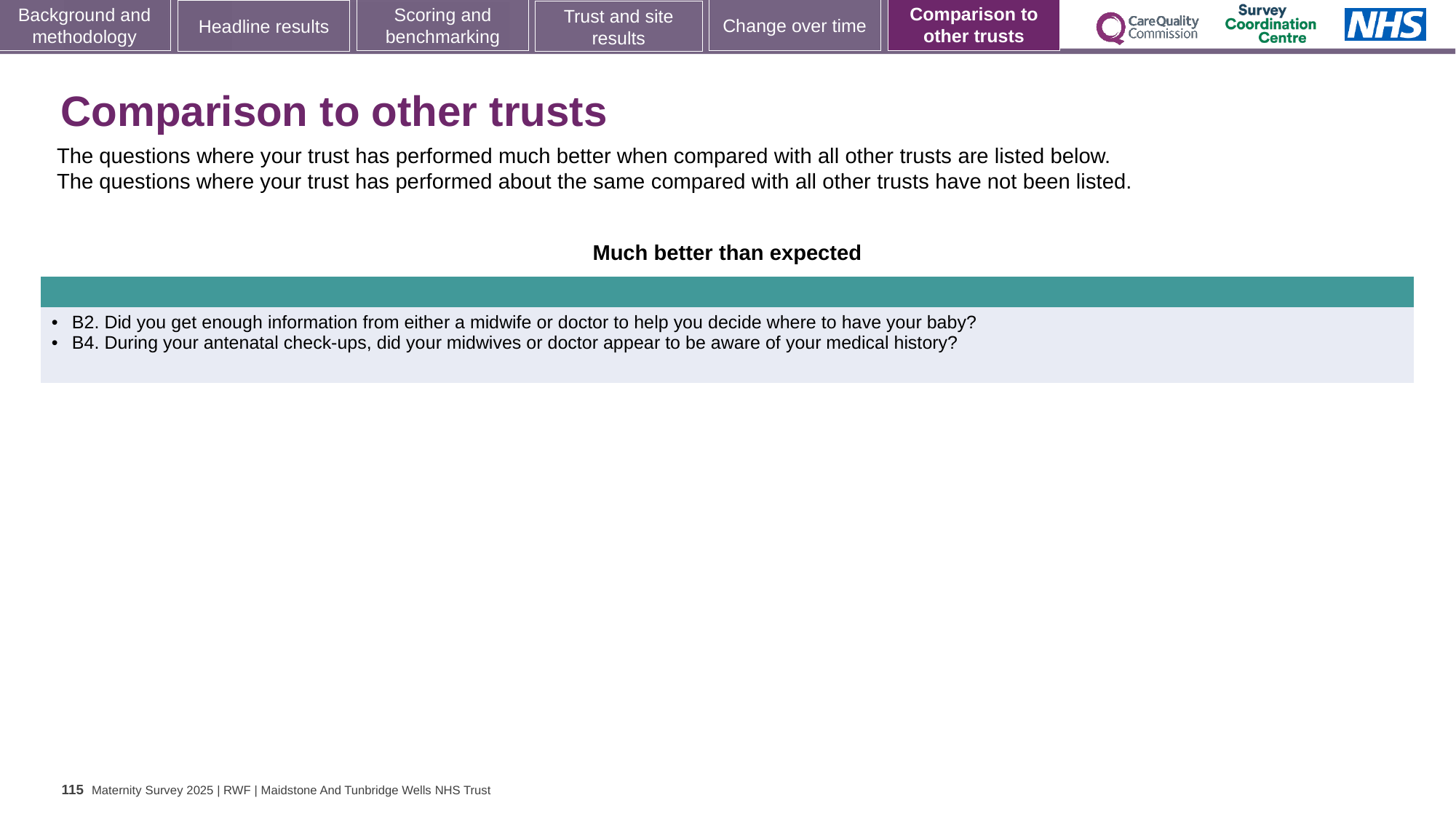

# Comparison to other trusts
The questions where your trust has performed much better when compared with all other trusts are listed below.
The questions where your trust has performed about the same compared with all other trusts have not been listed.
| Much better than expected |
| --- |
|  |
| B2. Did you get enough information from either a midwife or doctor to help you decide where to have your baby? B4. During your antenatal check-ups, did your midwives or doctor appear to be aware of your medical history? |
115